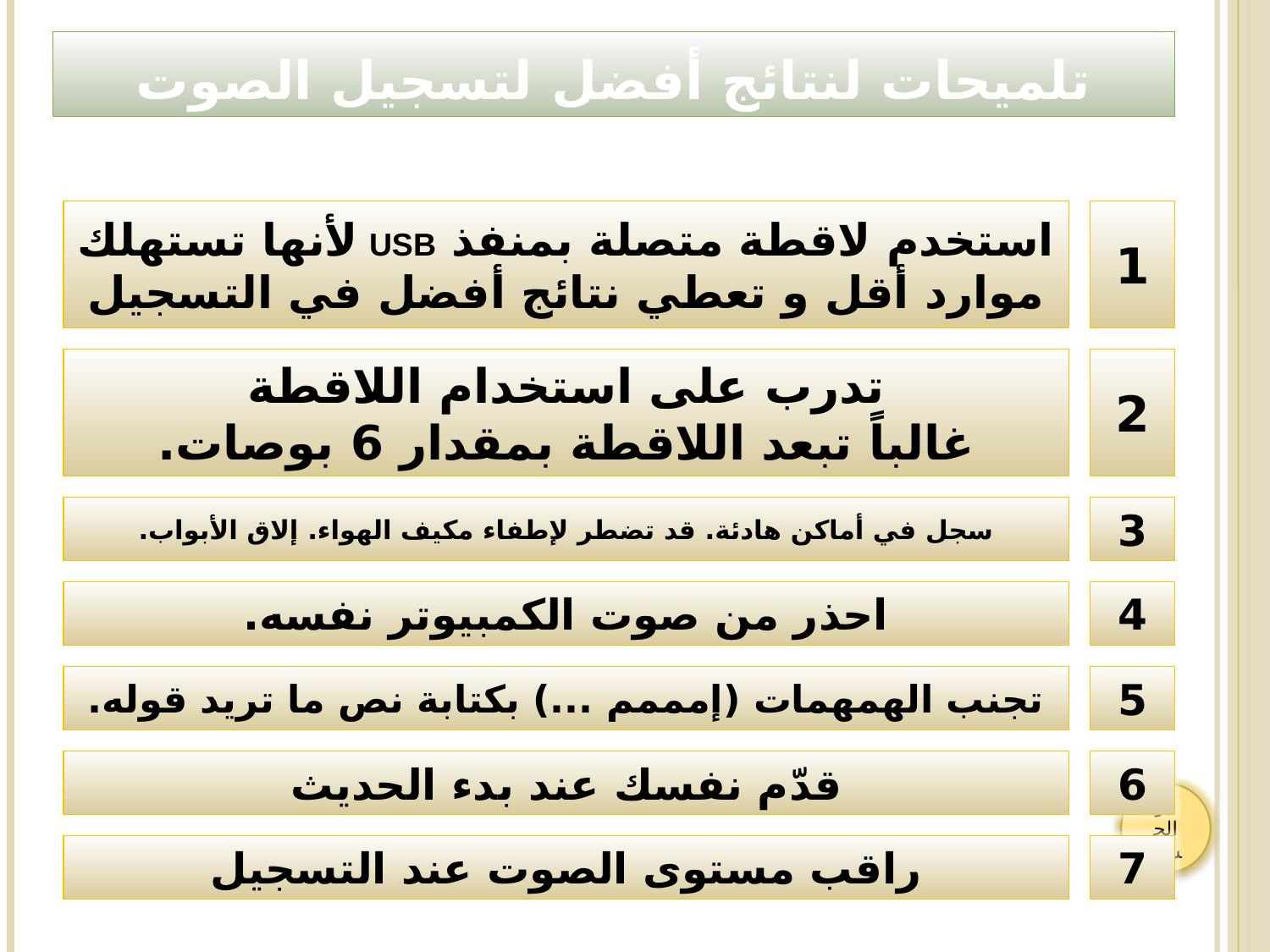

# تلميحات لنتائج أفضل لتسجيل الصوت
استخدم لاقطة متصلة بمنفذ USB لأنها تستهلك موارد أقل و تعطي نتائج أفضل في التسجيل
1
تدرب على استخدام اللاقطة
غالباً تبعد اللاقطة بمقدار 6 بوصات.
2
سجل في أماكن هادئة. قد تضطر لإطفاء مكيف الهواء. إلاق الأبواب.
3
احذر من صوت الكمبيوتر نفسه.
4
تجنب الهمهمات (إمممم ...) بكتابة نص ما تريد قوله.
5
قدّم نفسك عند بدء الحديث
6
أبو الحسن
راقب مستوى الصوت عند التسجيل
7